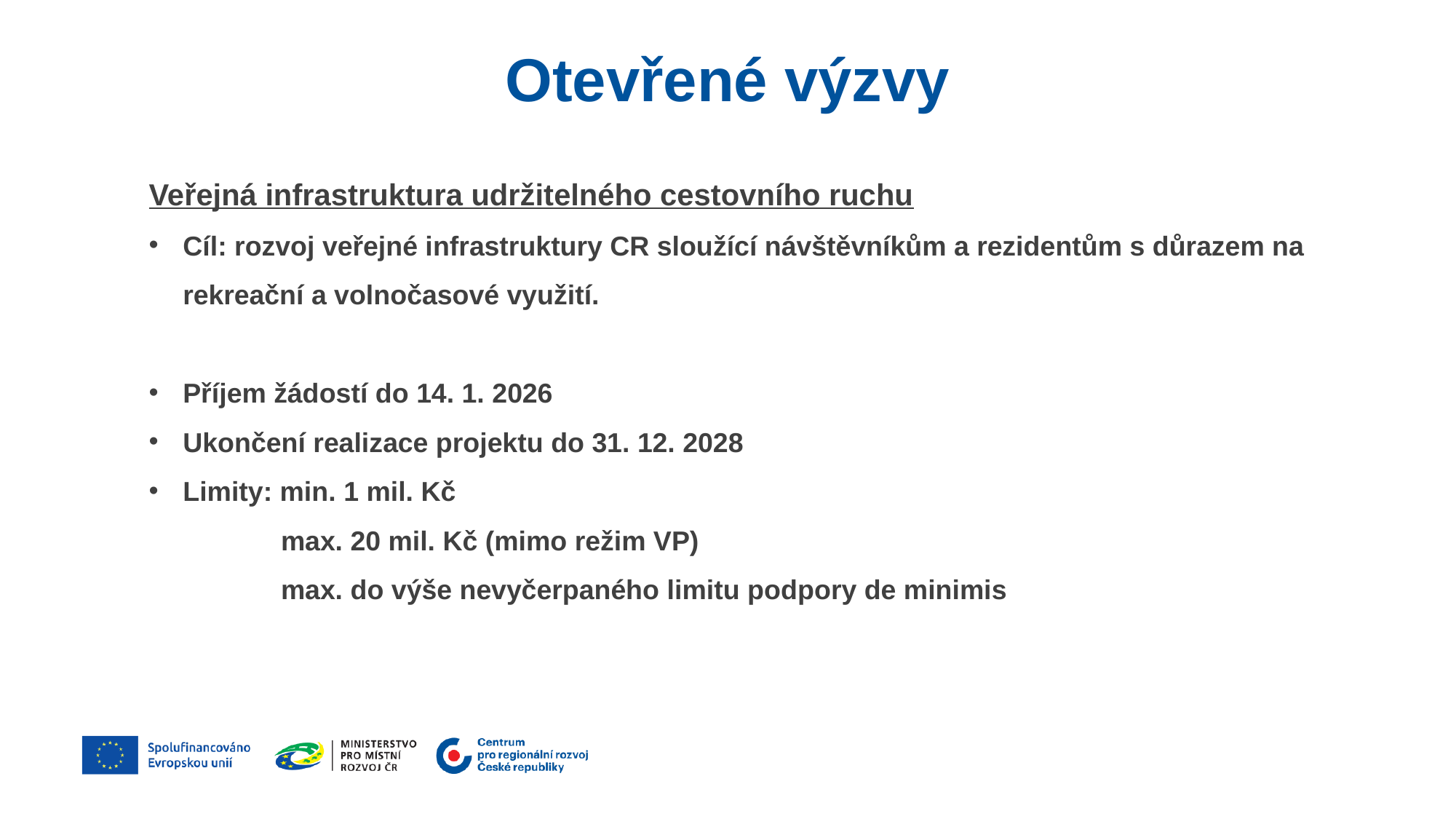

Otevřené výzvy
Veřejná infrastruktura udržitelného cestovního ruchu
Cíl: rozvoj veřejné infrastruktury CR sloužící návštěvníkům a rezidentům s důrazem na rekreační a volnočasové využití.

Příjem žádostí do 14. 1. 2026
Ukončení realizace projektu do 31. 12. 2028
Limity: min. 1 mil. Kč
   max. 20 mil. Kč (mimo režim VP)
   max. do výše nevyčerpaného limitu podpory de minimis